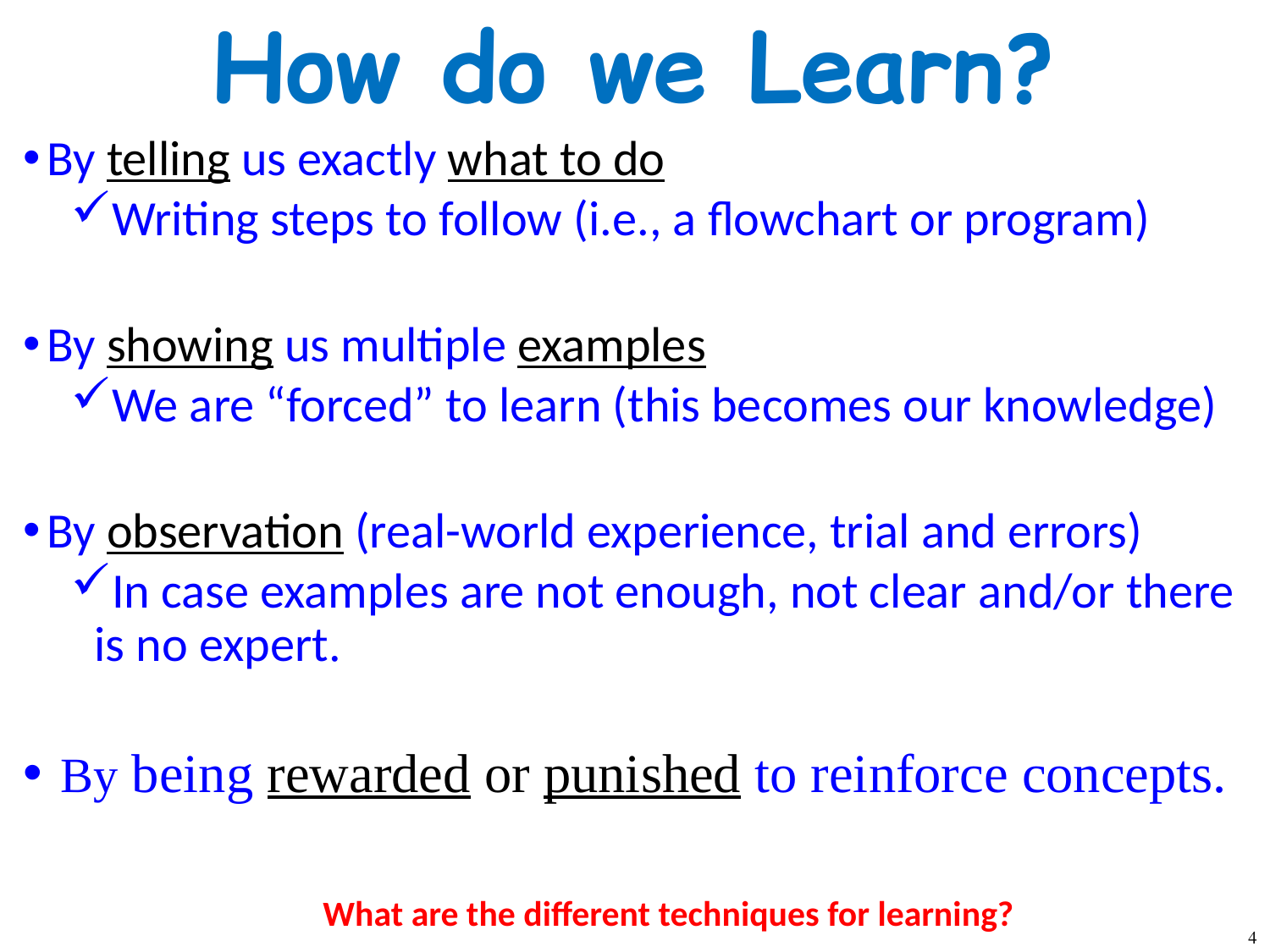

How do we Learn?
By telling us exactly what to do
Writing steps to follow (i.e., a flowchart or program)

By showing us multiple examples
We are “forced” to learn (this becomes our knowledge)

By observation (real-world experience, trial and errors)
In case examples are not enough, not clear and/or there is no expert.

 By being rewarded or punished to reinforce concepts.
What are the different techniques for learning?
4